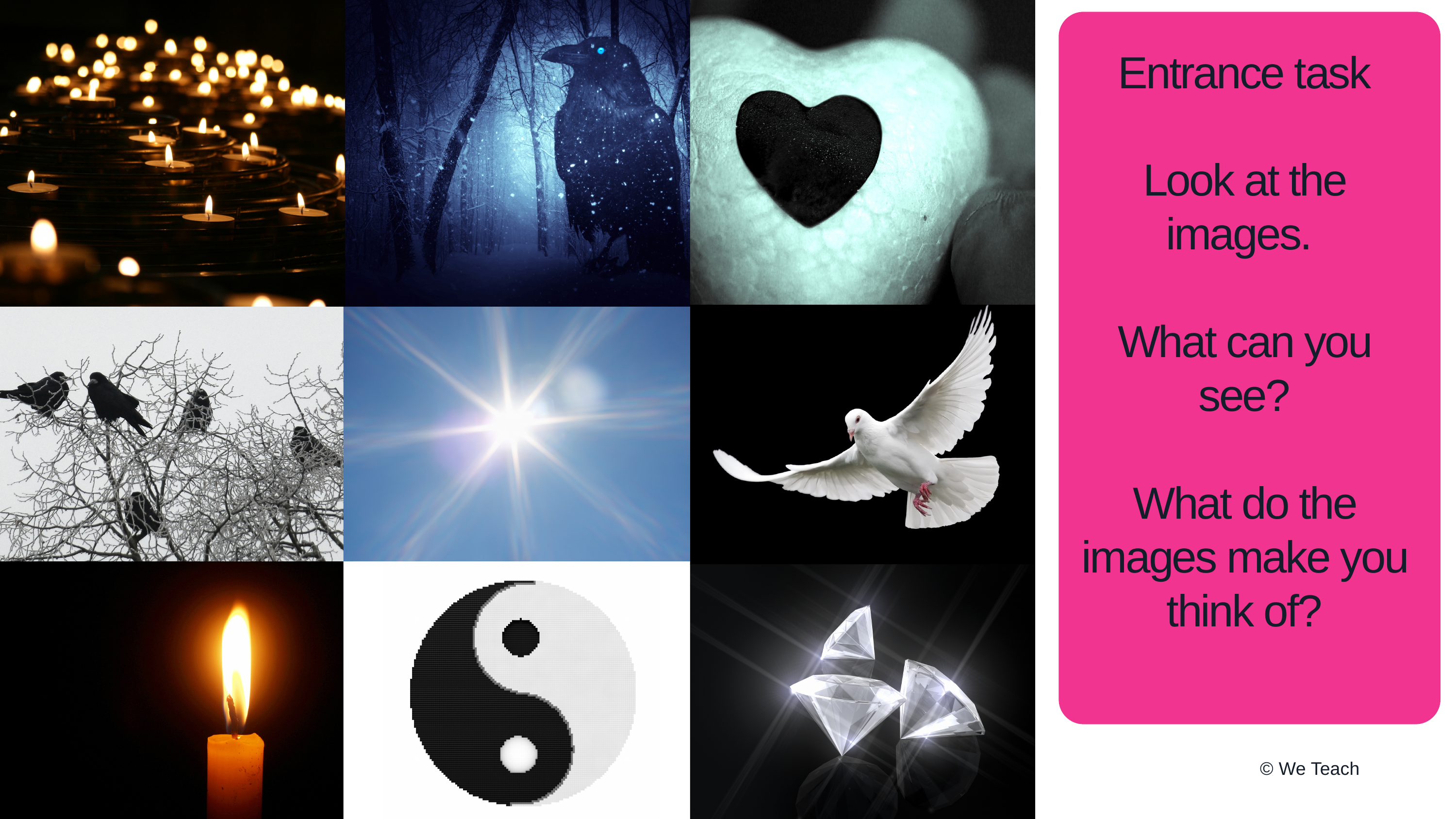

Entrance task

Look at the images.

What can you see?

What do the images make you think of?

© We Teach